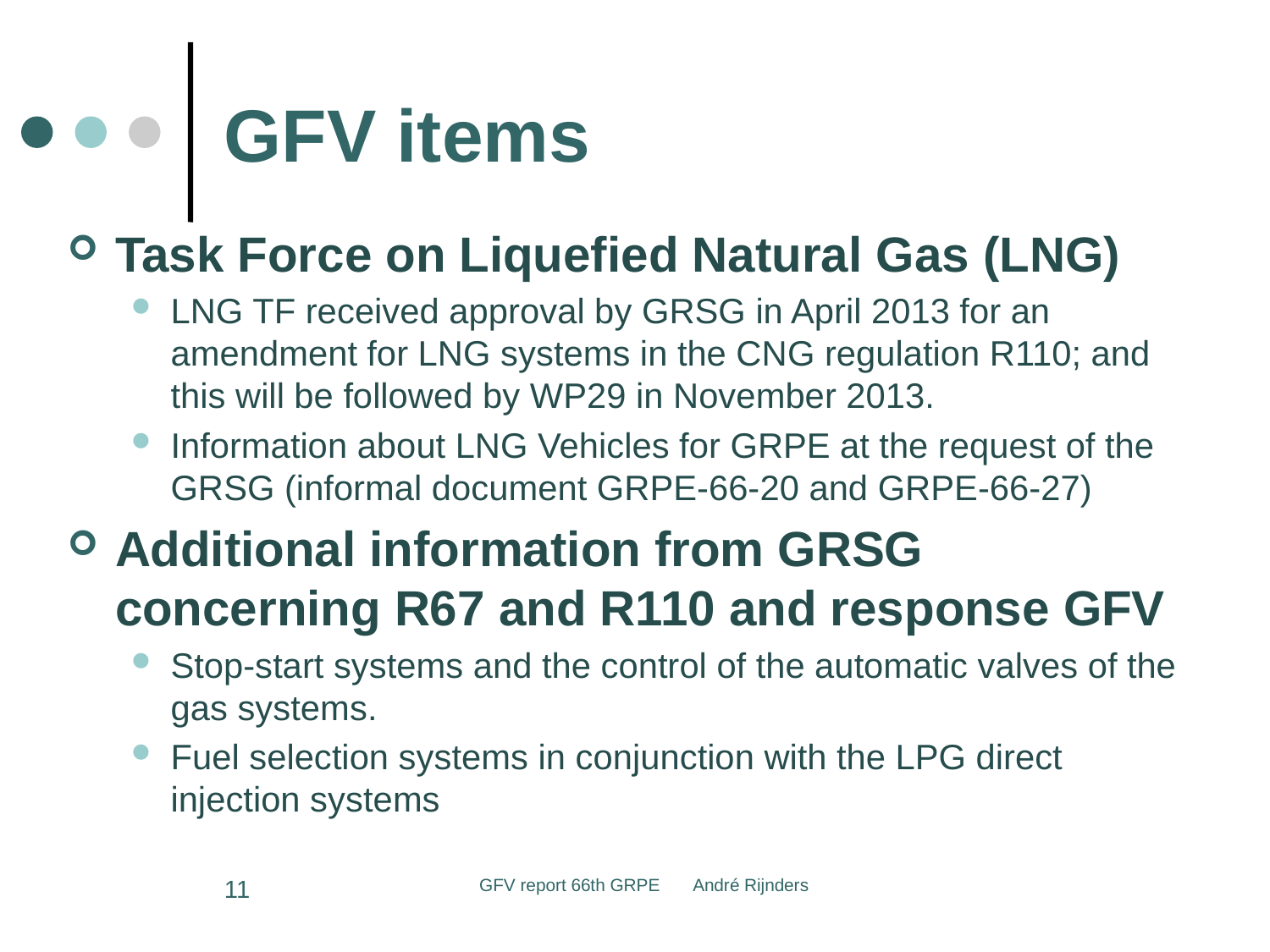

# GFV items
Task Force on Liquefied Natural Gas (LNG)
LNG TF received approval by GRSG in April 2013 for an amendment for LNG systems in the CNG regulation R110; and this will be followed by WP29 in November 2013.
Information about LNG Vehicles for GRPE at the request of the GRSG (informal document GRPE-66-20 and GRPE-66-27)
Additional information from GRSG concerning R67 and R110 and response GFV
Stop-start systems and the control of the automatic valves of the gas systems.
Fuel selection systems in conjunction with the LPG direct injection systems

11
GFV report 66th GRPE       André Rijnders